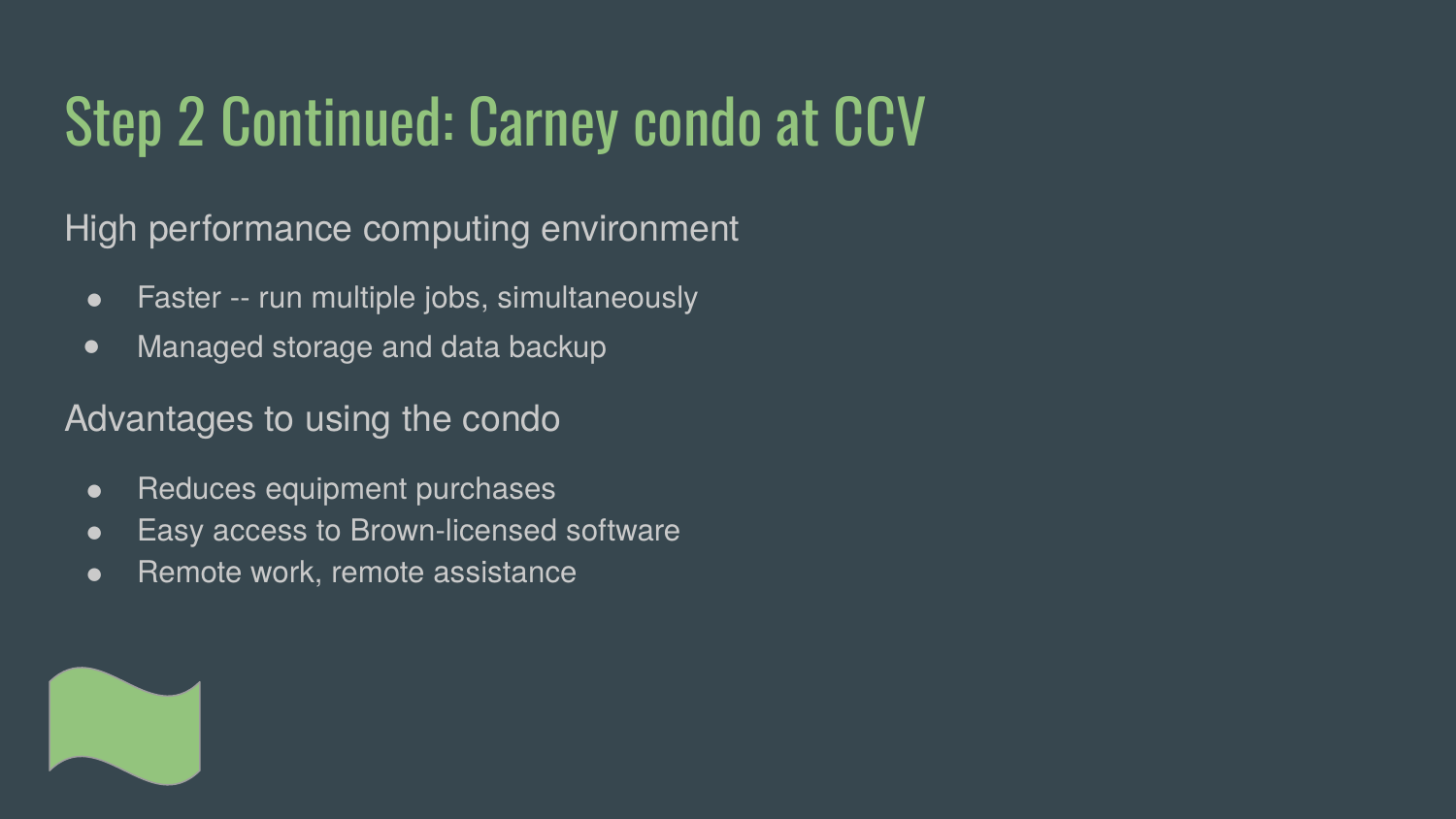

# Step 2 Continued: Carney condo at CCV
High performance computing environment
Faster -- run multiple jobs, simultaneously
Managed storage and data backup
Advantages to using the condo
Reduces equipment purchases
Easy access to Brown-licensed software
Remote work, remote assistance